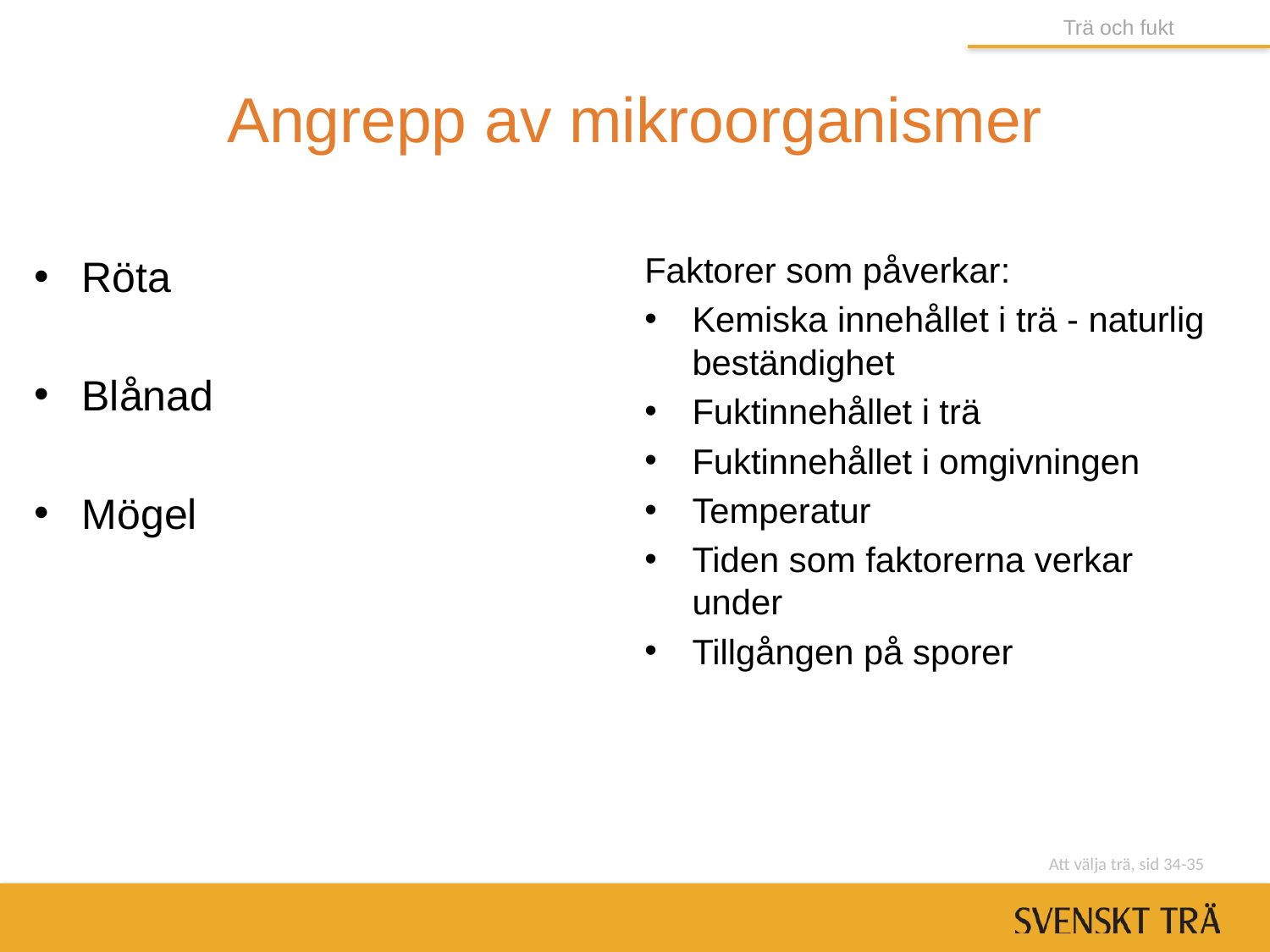

Trä och fukt
# Angrepp av mikroorganismer
Faktorer som påverkar:
Kemiska innehållet i trä - naturlig beständighet
Fuktinnehållet i trä
Fuktinnehållet i omgivningen
Temperatur
Tiden som faktorerna verkar under
Tillgången på sporer

Röta

Blånad

Mögel

Att välja trä, sid 34-35